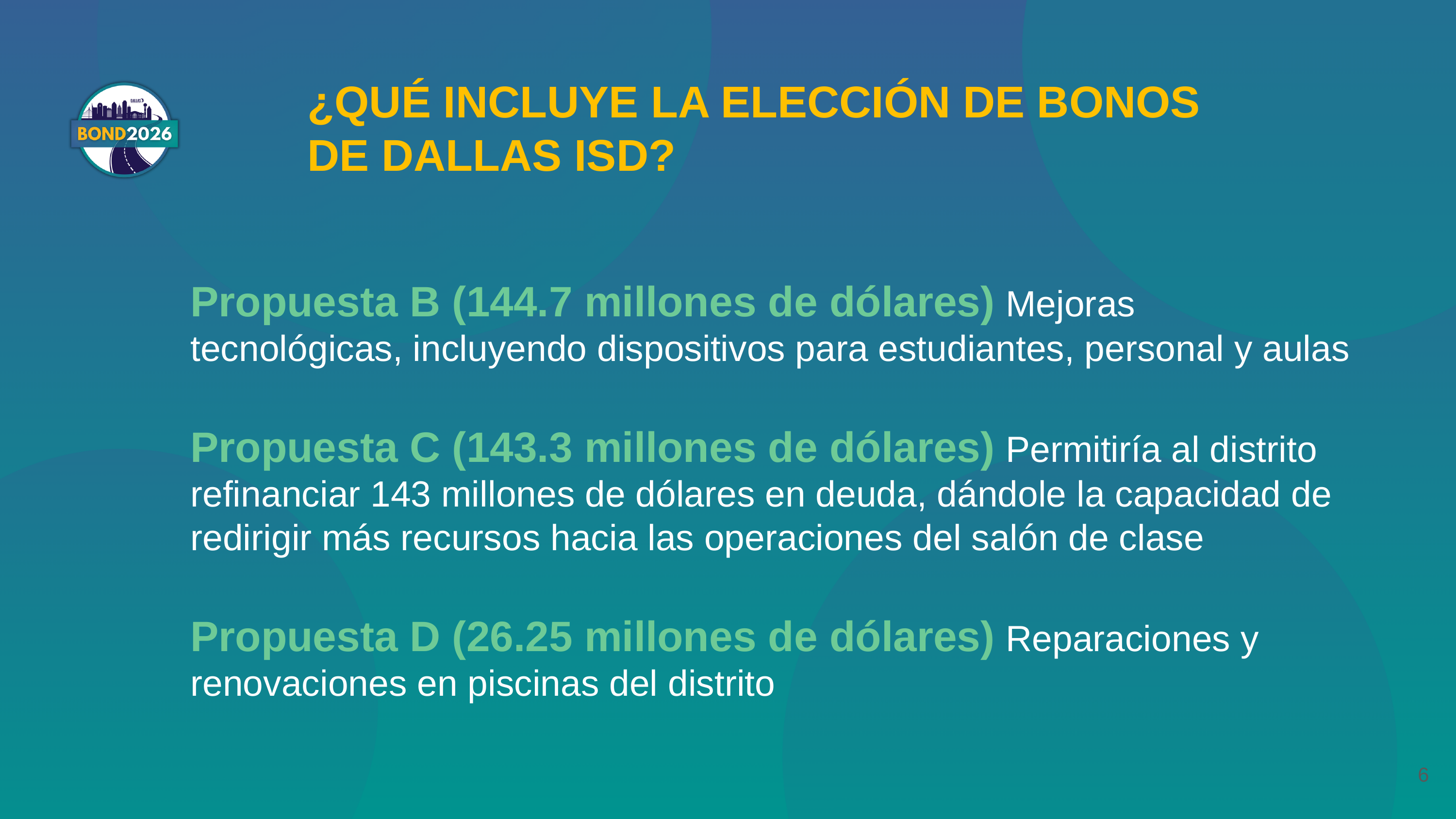

¿QUÉ INCLUYE LA ELECCIÓN DE BONOS DE DALLAS ISD?

Propuesta B (144.7 millones de dólares) Mejoras tecnológicas, incluyendo dispositivos para estudiantes, personal y aulas

Propuesta C (143.3 millones de dólares) Permitiría al distrito refinanciar 143 millones de dólares en deuda, dándole la capacidad de redirigir más recursos hacia las operaciones del salón de clase

Propuesta D (26.25 millones de dólares) Reparaciones y renovaciones en piscinas del distrito